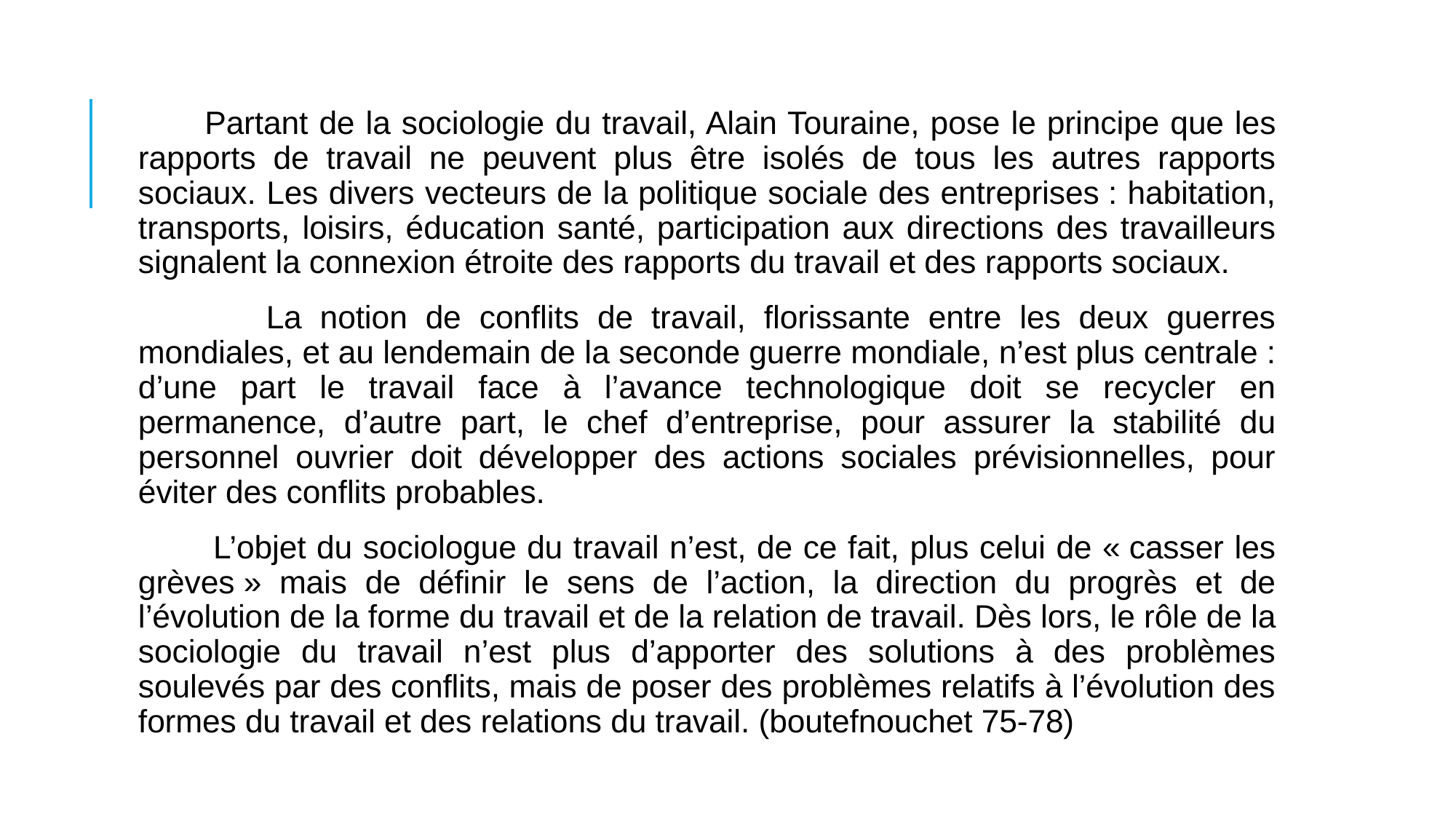

Partant de la sociologie du travail, Alain Touraine, pose le principe que les rapports de travail ne peuvent plus être isolés de tous les autres rapports sociaux. Les divers vecteurs de la politique sociale des entreprises : habitation, transports, loisirs, éducation santé, participation aux directions des travailleurs signalent la connexion étroite des rapports du travail et des rapports sociaux.
       La notion de conflits de travail, florissante entre les deux guerres mondiales, et au lendemain de la seconde guerre mondiale, n’est plus centrale : d’une part le travail face à l’avance technologique doit se recycler en permanence, d’autre part, le chef d’entreprise, pour assurer la stabilité du personnel ouvrier doit développer des actions sociales prévisionnelles, pour éviter des conflits probables.
       L’objet du sociologue du travail n’est, de ce fait, plus celui de « casser les grèves » mais de définir le sens de l’action, la direction du progrès et de l’évolution de la forme du travail et de la relation de travail. Dès lors, le rôle de la sociologie du travail n’est plus d’apporter des solutions à des problèmes soulevés par des conflits, mais de poser des problèmes relatifs à l’évolution des formes du travail et des relations du travail. (boutefnouchet 75-78)